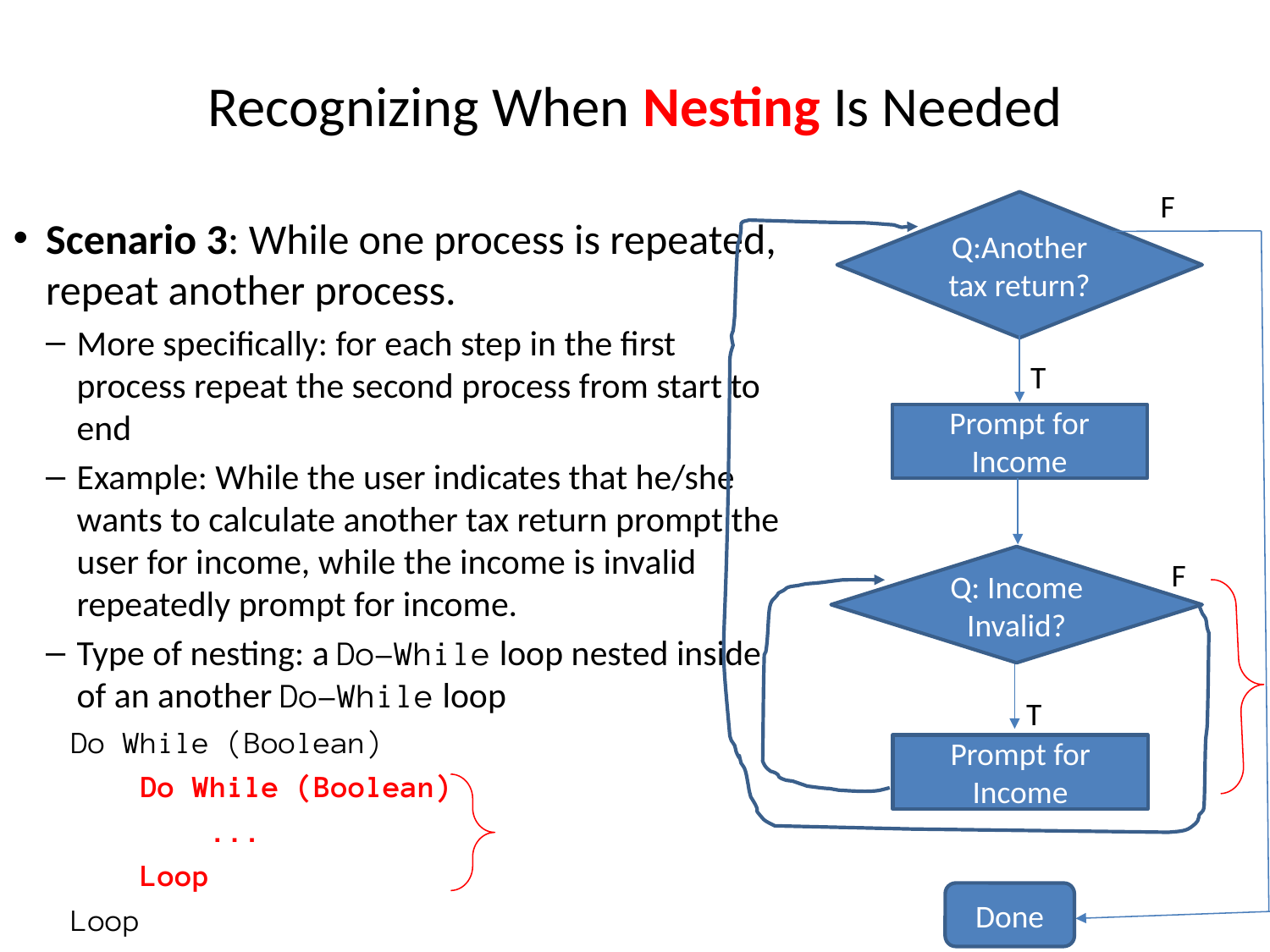

# Recognizing When Nesting Is Needed
F
Done
Q:Another tax return?
Scenario 3: While one process is repeated, repeat another process.
More specifically: for each step in the first process repeat the second process from start to end
Example: While the user indicates that he/she wants to calculate another tax return prompt the user for income, while the income is invalid repeatedly prompt for income.
Type of nesting: a Do-While loop nested inside of an another Do-While loop
 Do While (Boolean)
     Do While (Boolean)
         ...
     Loop
 Loop

F
T
Prompt for Income
Q: Income Invalid?

T
Prompt for Income